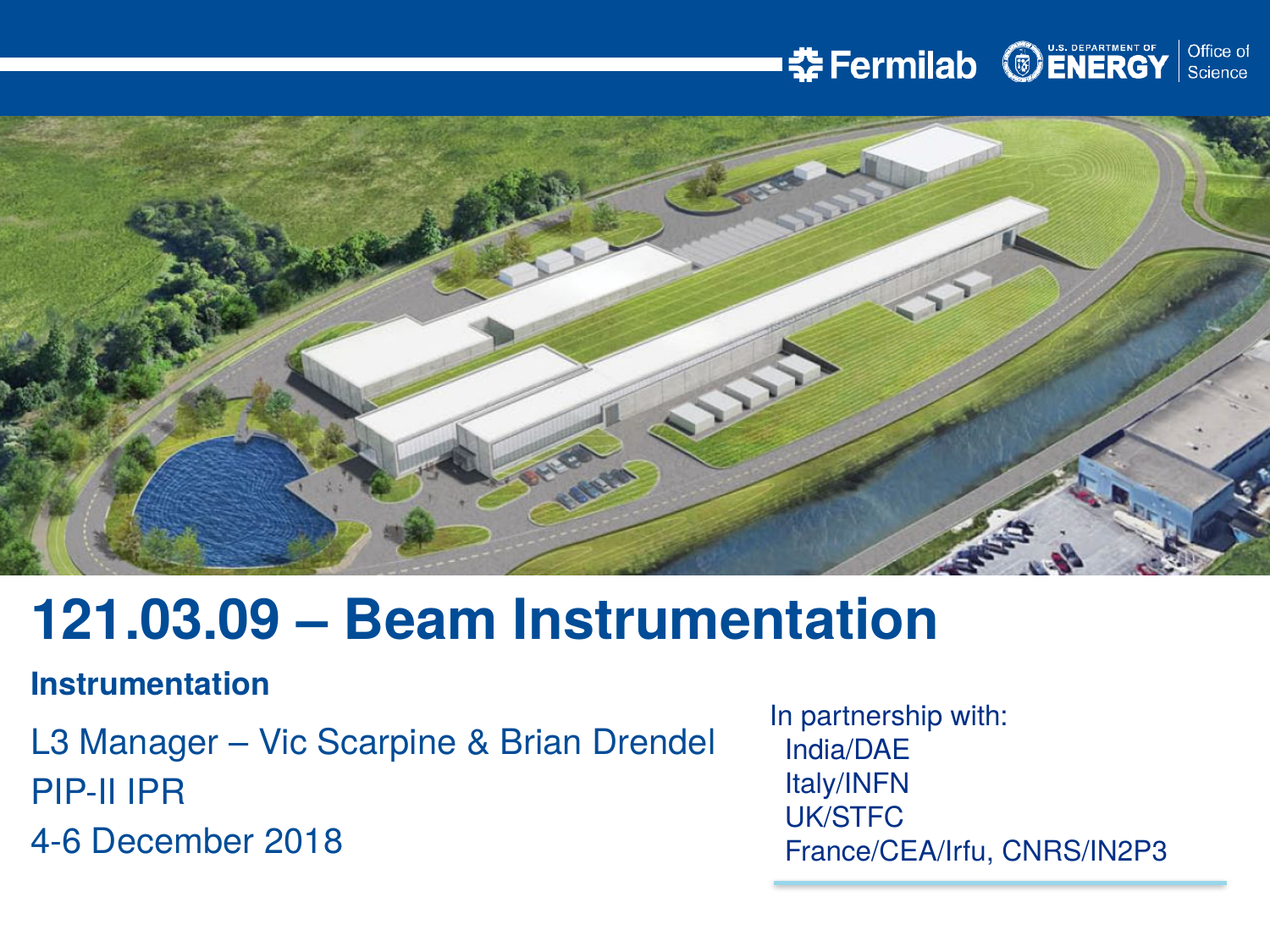

121.03.09 – Beam Instrumentation
Instrumentation
L3 Manager – Vic Scarpine & Brian Drendel
PIP-II IPR
4-6 December 2018